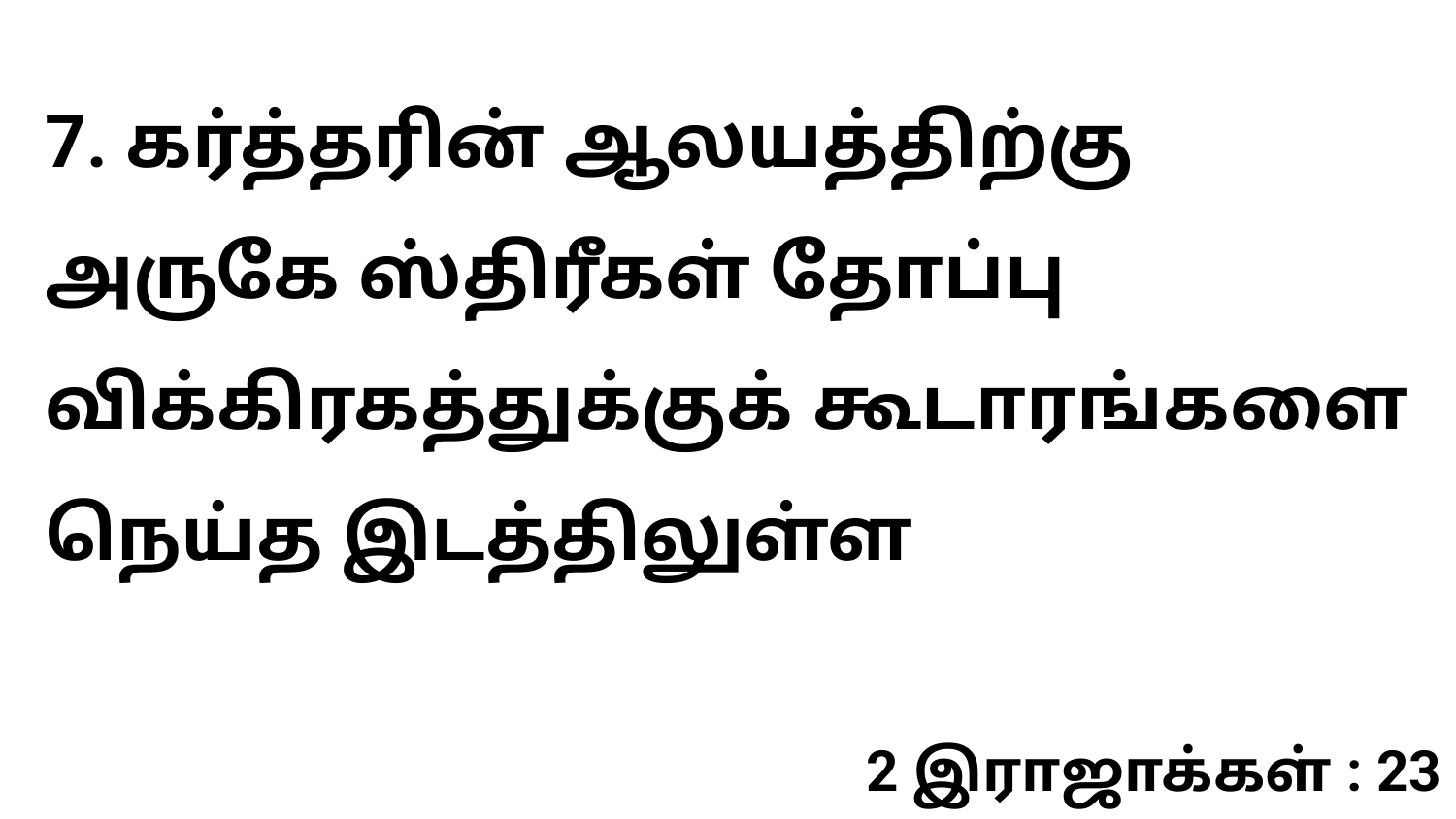

7. கர்த்தரின் ஆலயத்திற்கு அருகே ஸ்திரீகள் தோப்பு விக்கிரகத்துக்குக் கூடாரங்களை நெய்த இடத்திலுள்ள
2 இராஜாக்கள் : 23